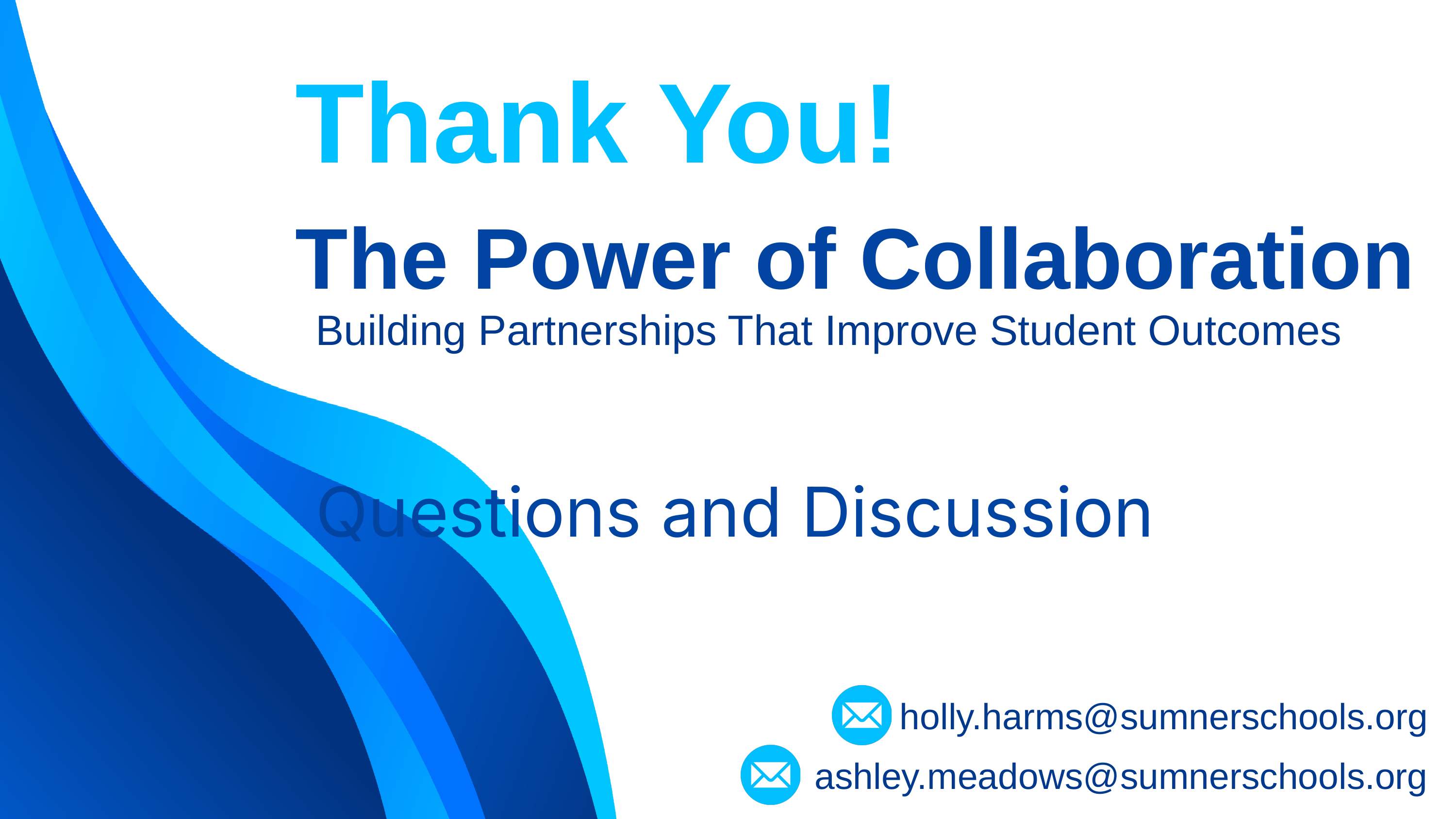

Thank You!
The Power of Collaboration
Building Partnerships That Improve Student Outcomes
Questions and Discussion

holly.harms@sumnerschools.org

ashley.meadows@sumnerschools.org